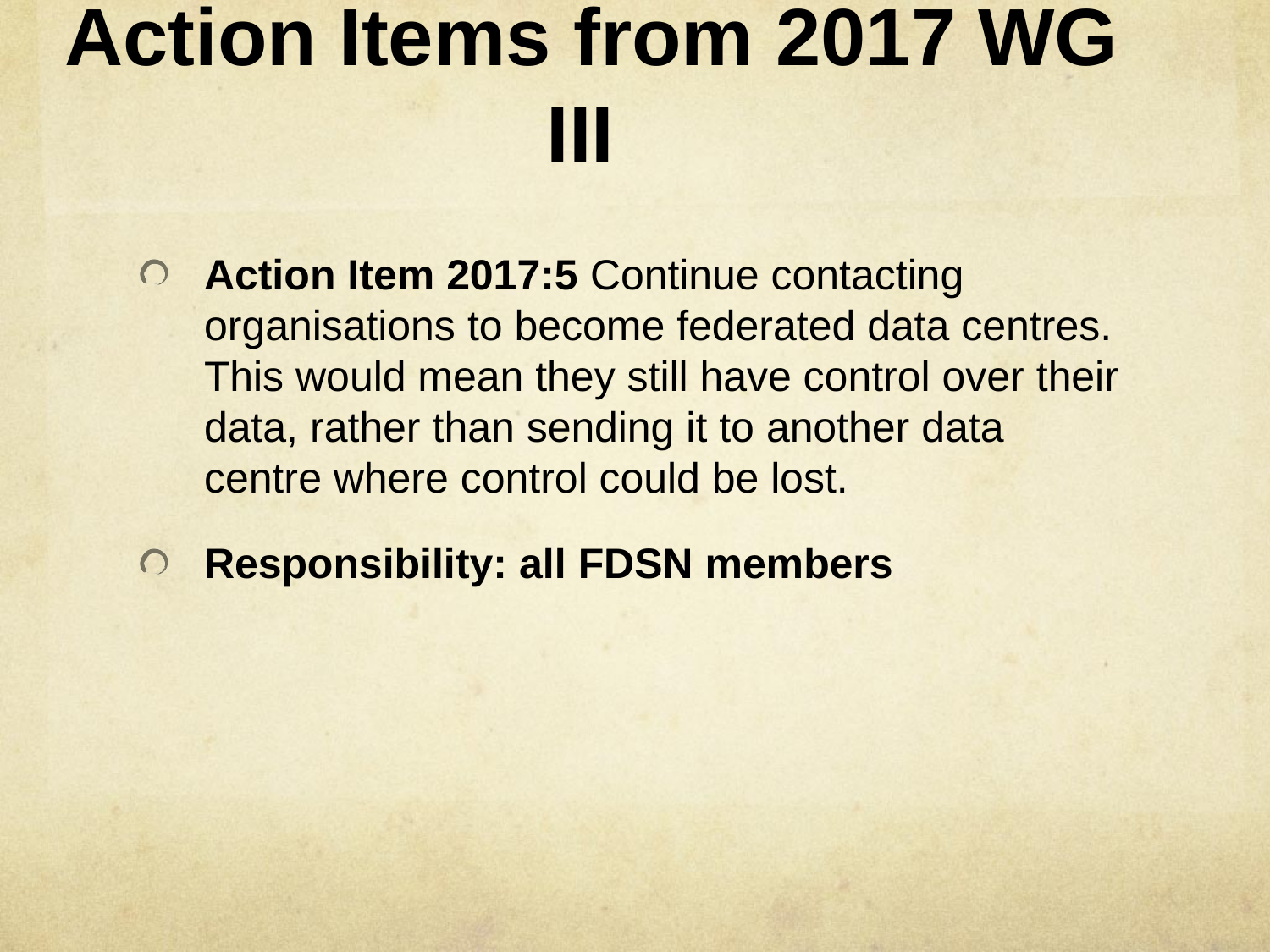

# Action Items from 2017 WG III
Action Item 2017:5 Continue contacting organisations to become federated data centres. This would mean they still have control over their data, rather than sending it to another data centre where control could be lost.
Responsibility: all FDSN members